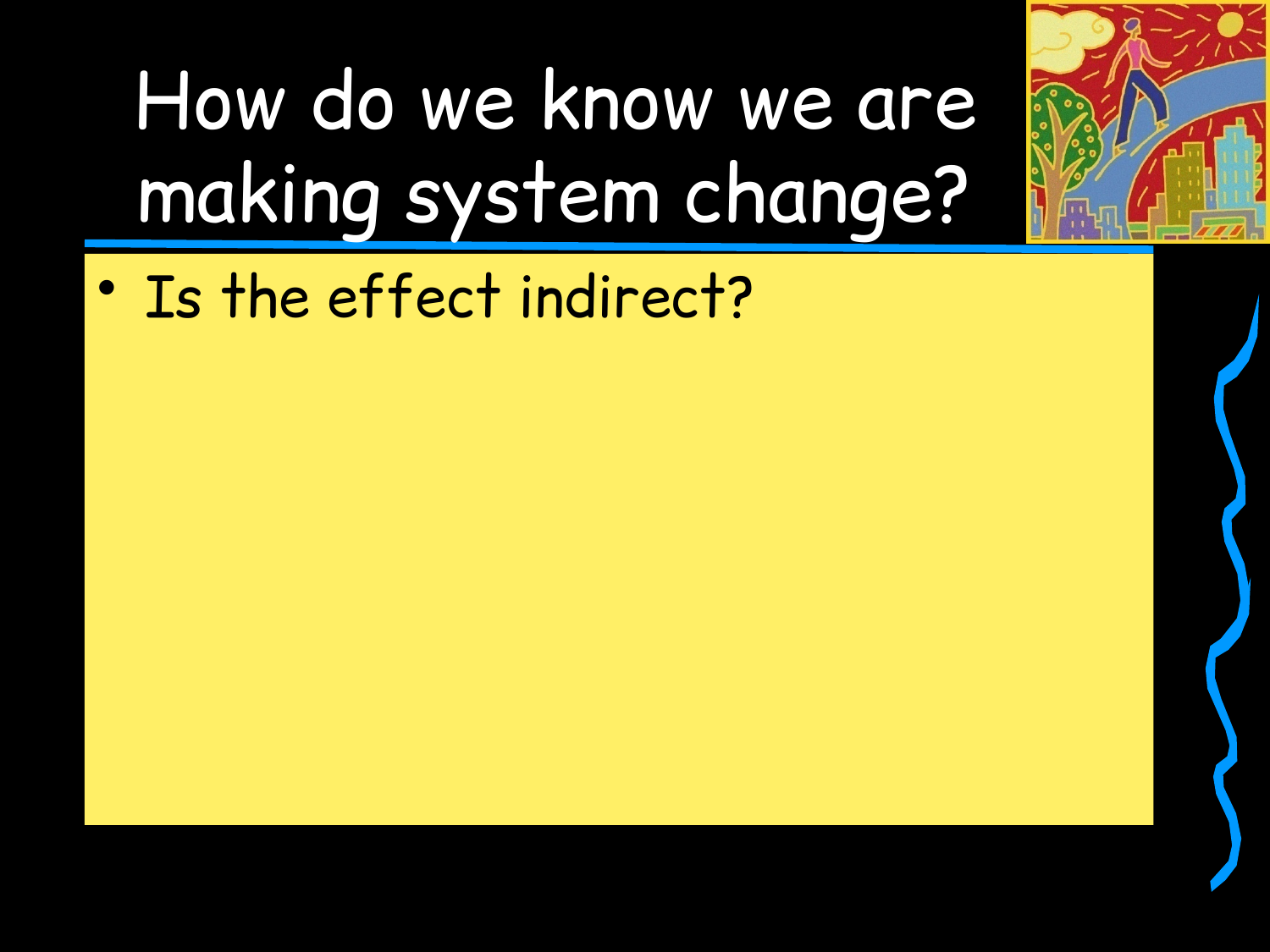

# How do we know we are making system change?
Is the effect indirect?